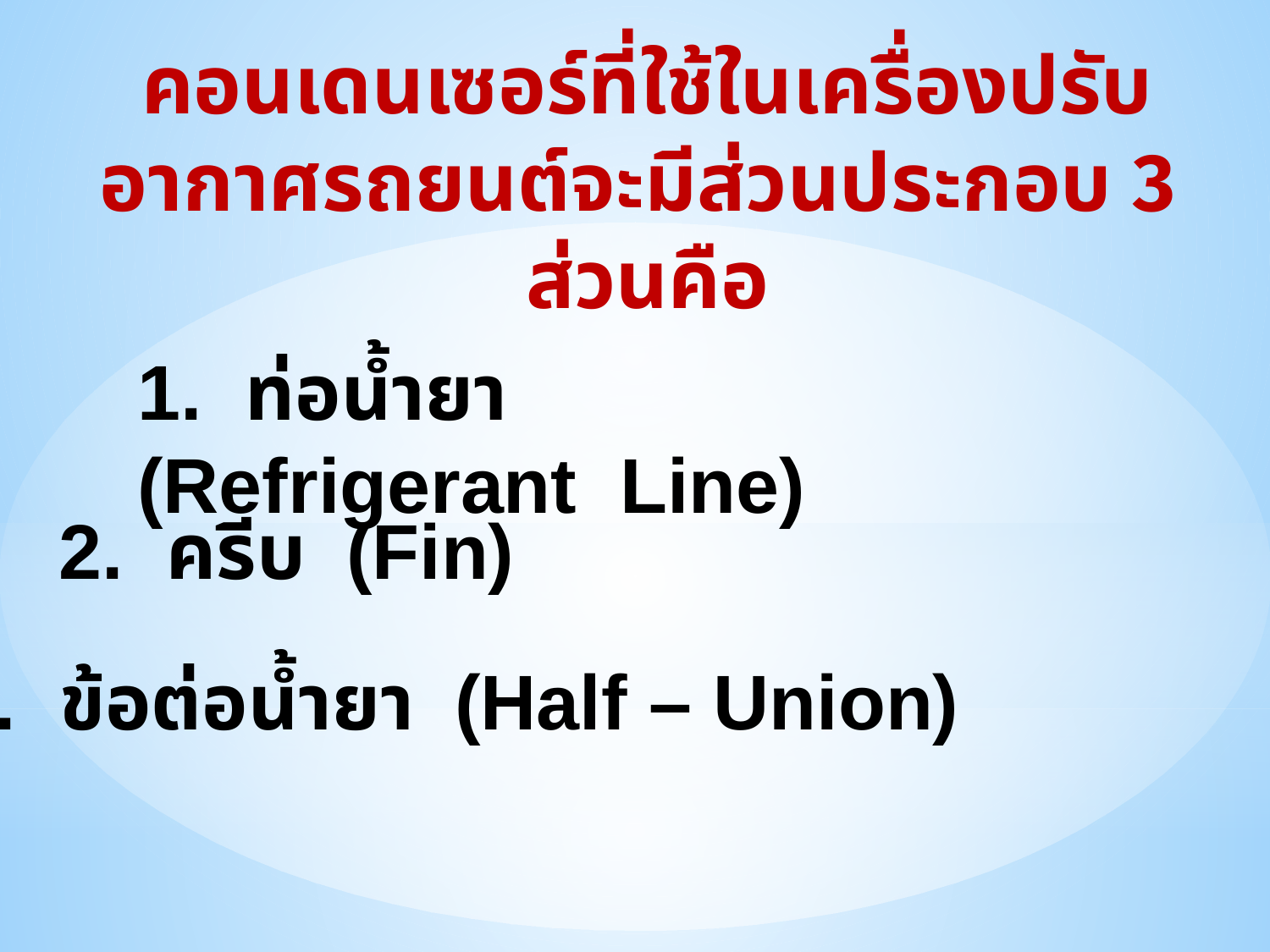

# คอนเดนเซอร์ที่ใช้ในเครื่องปรับอากาศรถยนต์จะมีส่วนประกอบ 3  ส่วนคือ
1.  ท่อน้ำยา  (Refrigerant  Line)
2.  ครีบ  (Fin)
3.  ข้อต่อน้ำยา  (Half – Union)